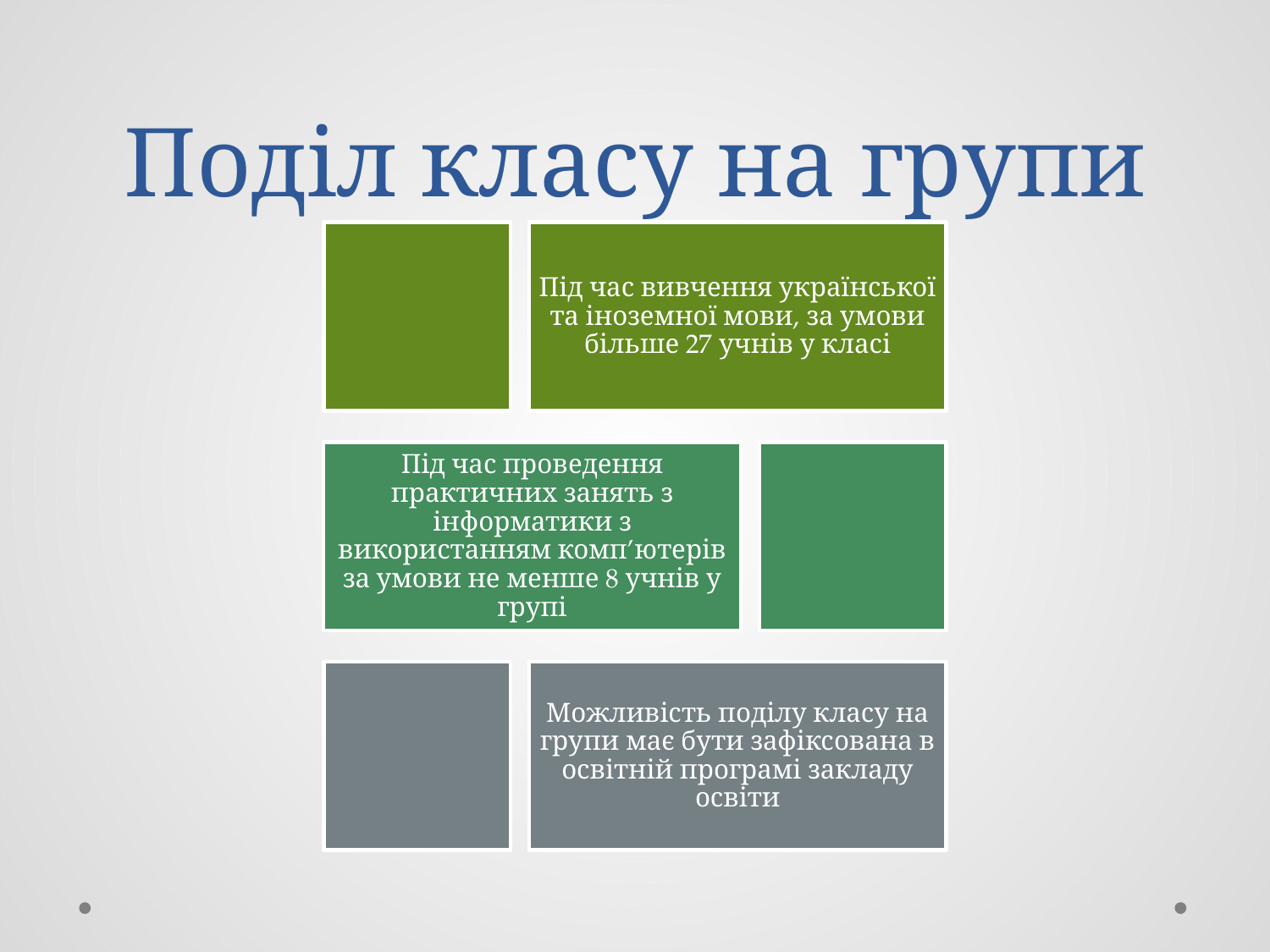

# Поділ класу на групи
Під час вивчення української та іноземної мови, за умови більше 27 учнів у класі
Під час проведення практичних занять з інформатики з використанням комп’ютерів за умови не менше 8 учнів у групі
Можливість поділу класу на групи має бути зафіксована в освітній програмі закладу освіти